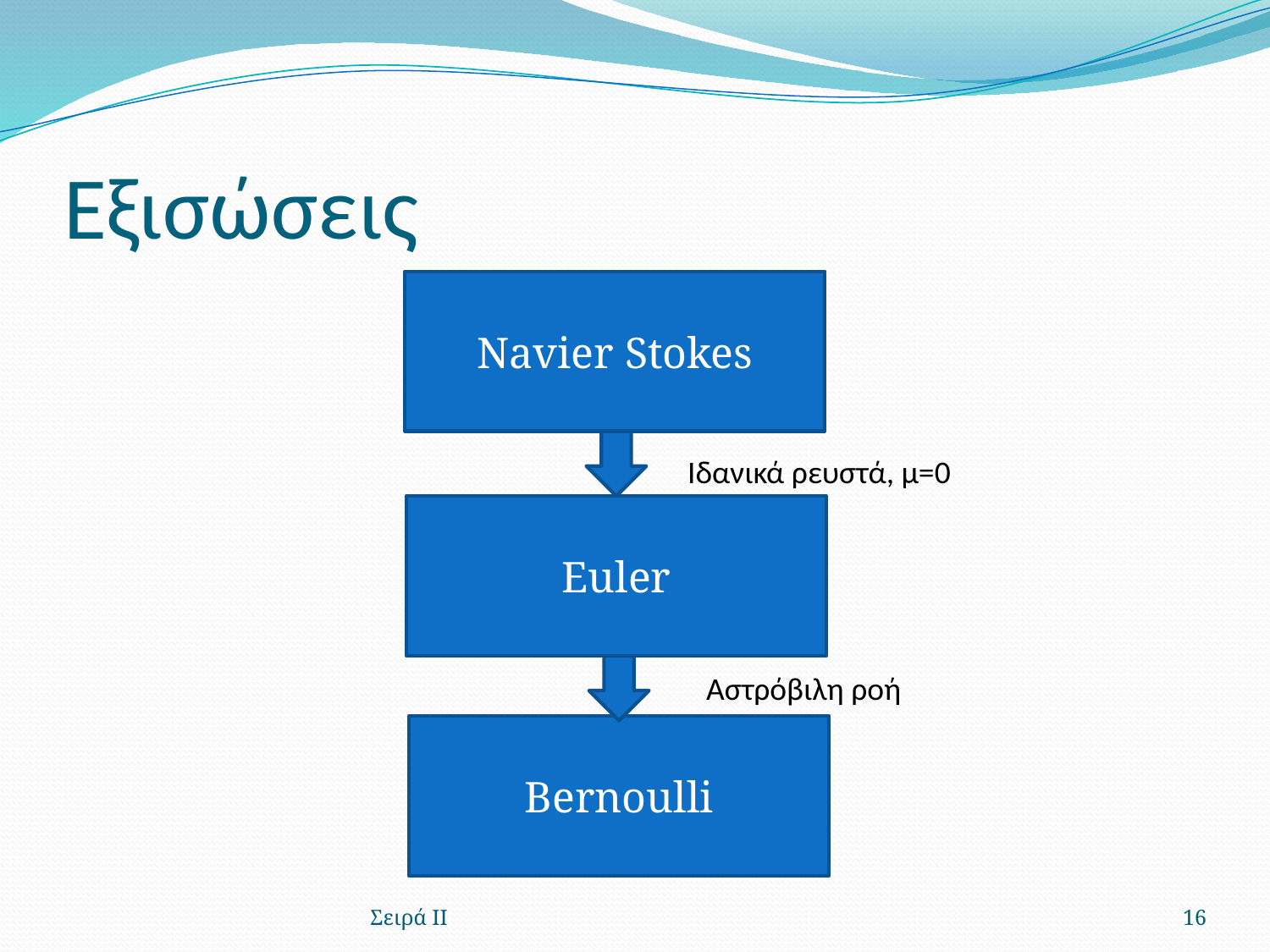

# Εξισώσεις
Navier Stokes

Ιδανικά ρευστά, μ=0
Euler

Αστρόβιλη ροή
Bernoulli
Σειρά ΙΙ
16